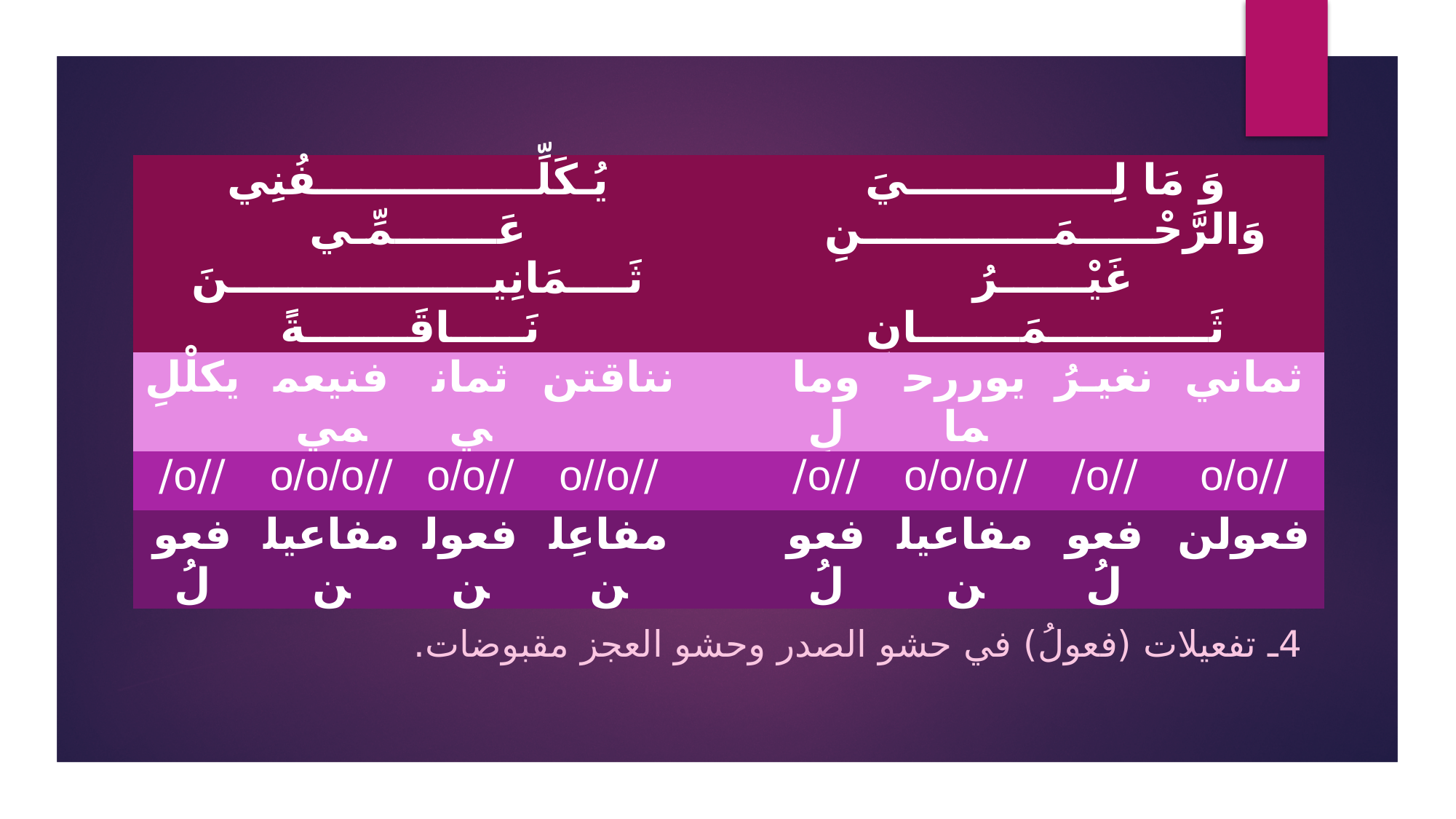

#
| يُـكَلِّـــــــــــــــفُنِي عَـــــــمِّـي ثَــــمَانِيــــــــــــــــــنَ نَـــــاقَـــــــةً |  |  |  |  | وَ مَا لِــــــــــــــيَ وَالرَّحْـــــمَـــــــــــــنِ غَيْــــــرُ ثَـــــــــــمَـــــــانِ |  |  |  |
| --- | --- | --- | --- | --- | --- | --- | --- | --- |
| يكلْلِ | فنيعممي | ثماني | نناقتن |  | ومالِ | يوررحما | نغيـرُ | ثماني |
| //o/ | //o/o/o | //o/o | //o//o |  | //o/ | //o/o/o | //o/ | //o/o |
| فعولُ | مفاعيلن | فعولن | مفاعِلن |  | فعولُ | مفاعيلن | فعولُ | فعولن |
1ـ البيت من بحر الطويل.
2ـ العروض (مفاعِلن) مقبوضة.
3ـ الضرب (فعولن) محذوف.
4ـ تفعيلات (فعولُ) في حشو الصدر وحشو العجز مقبوضات.